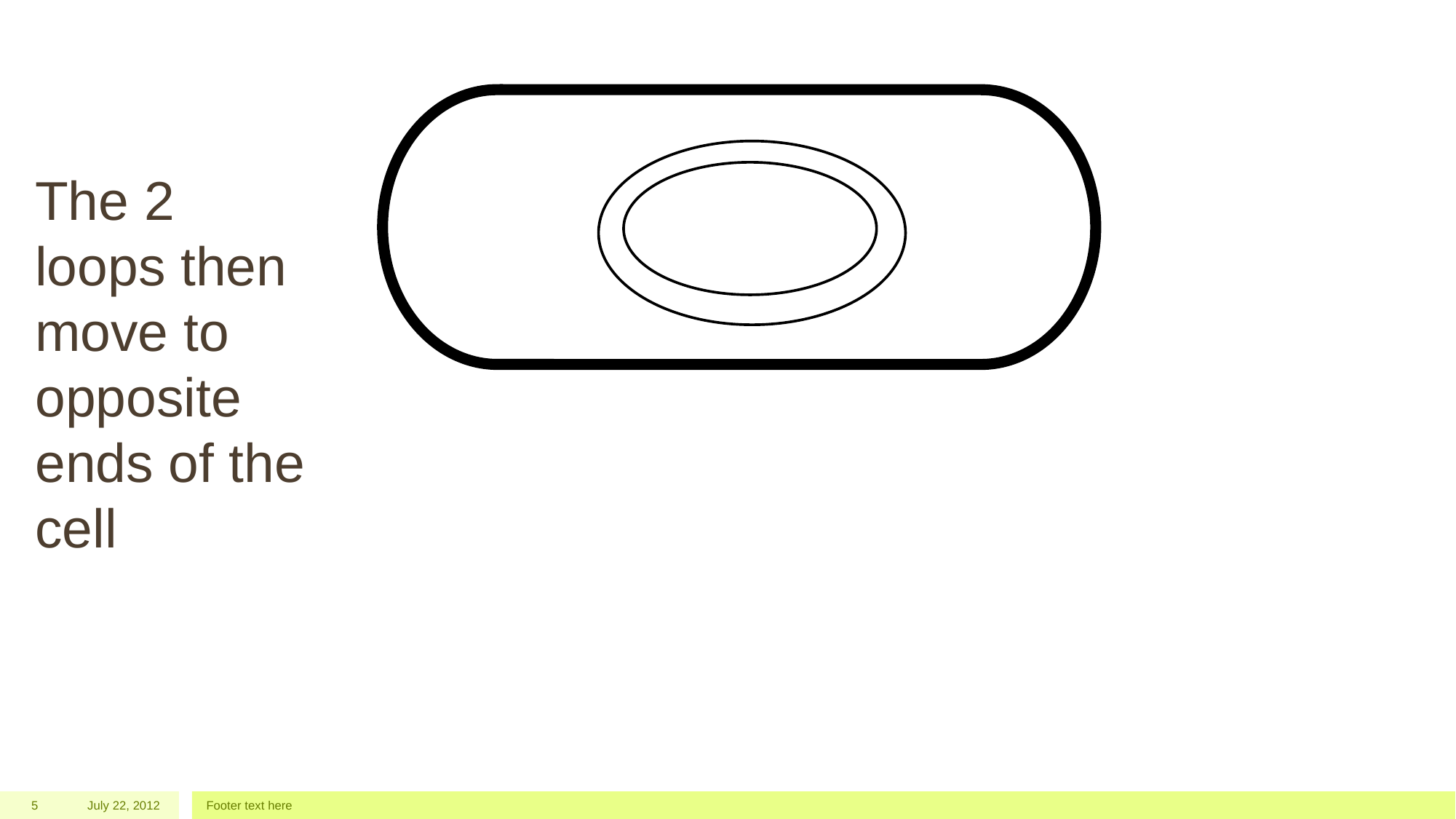

The 2 loops then move to opposite ends of the cell

5
July 22, 2012
Footer text here